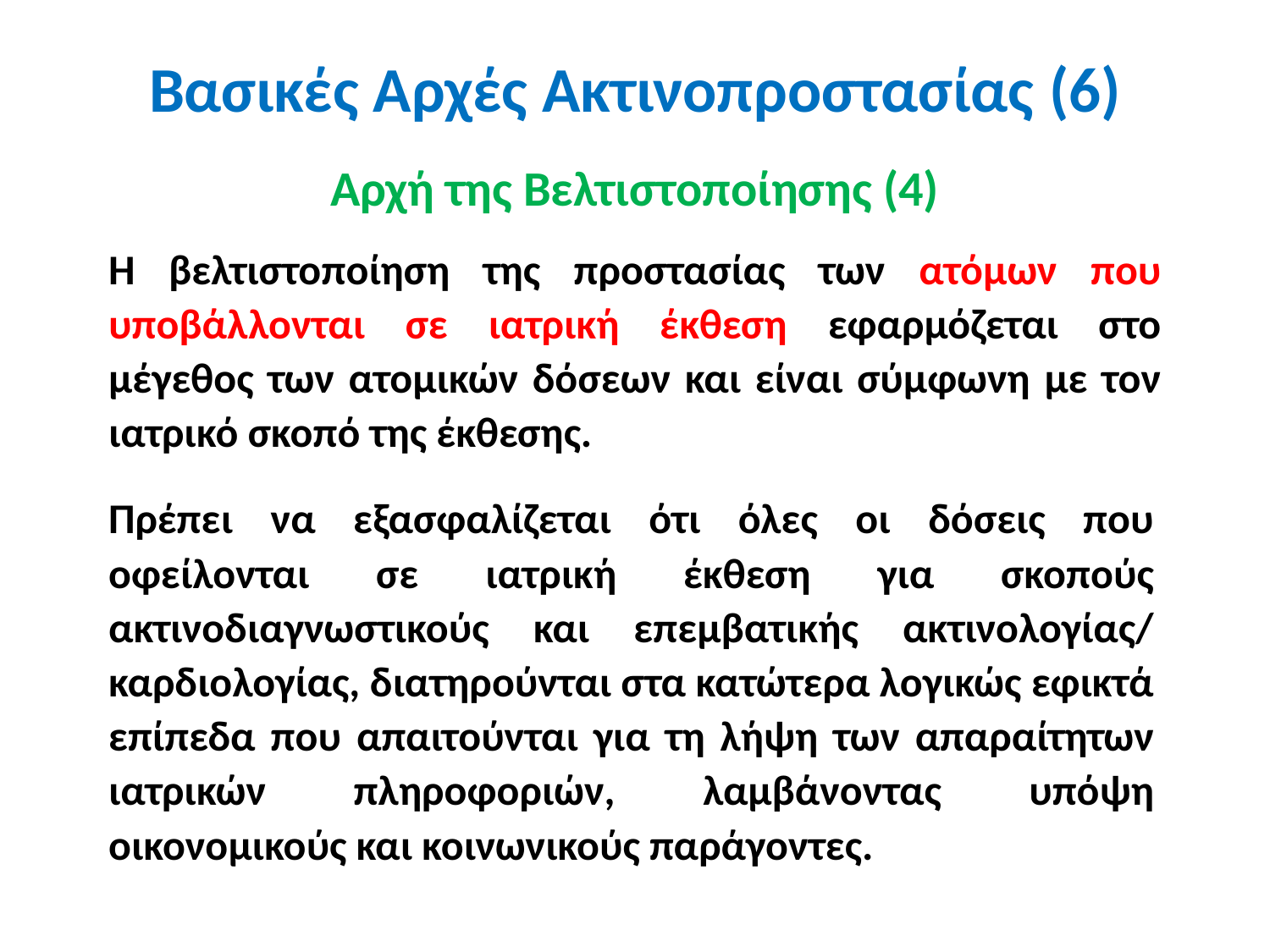

Βασικές Αρχές Ακτινοπροστασίας (6)
Αρχή της Βελτιστοποίησης (4)
Η βελτιστοποίηση της προστασίας των ατόμων που υποβάλλονται σε ιατρική έκθεση εφαρμόζεται στο μέγεθος των ατομικών δόσεων και είναι σύμφωνη με τον ιατρικό σκοπό της έκθεσης.
Πρέπει να εξασφαλίζεται ότι όλες οι δόσεις που οφείλονται σε ιατρική έκθεση για σκοπούς ακτινοδιαγνωστικούς και επεμβατικής ακτινολογίας/ καρδιολογίας, διατηρούνται στα κατώτερα λογικώς εφικτά επίπεδα που απαιτούνται για τη λήψη των απαραίτητων ιατρικών πληροφοριών, λαμβάνοντας υπόψη οικονομικούς και κοινωνικούς παράγοντες.